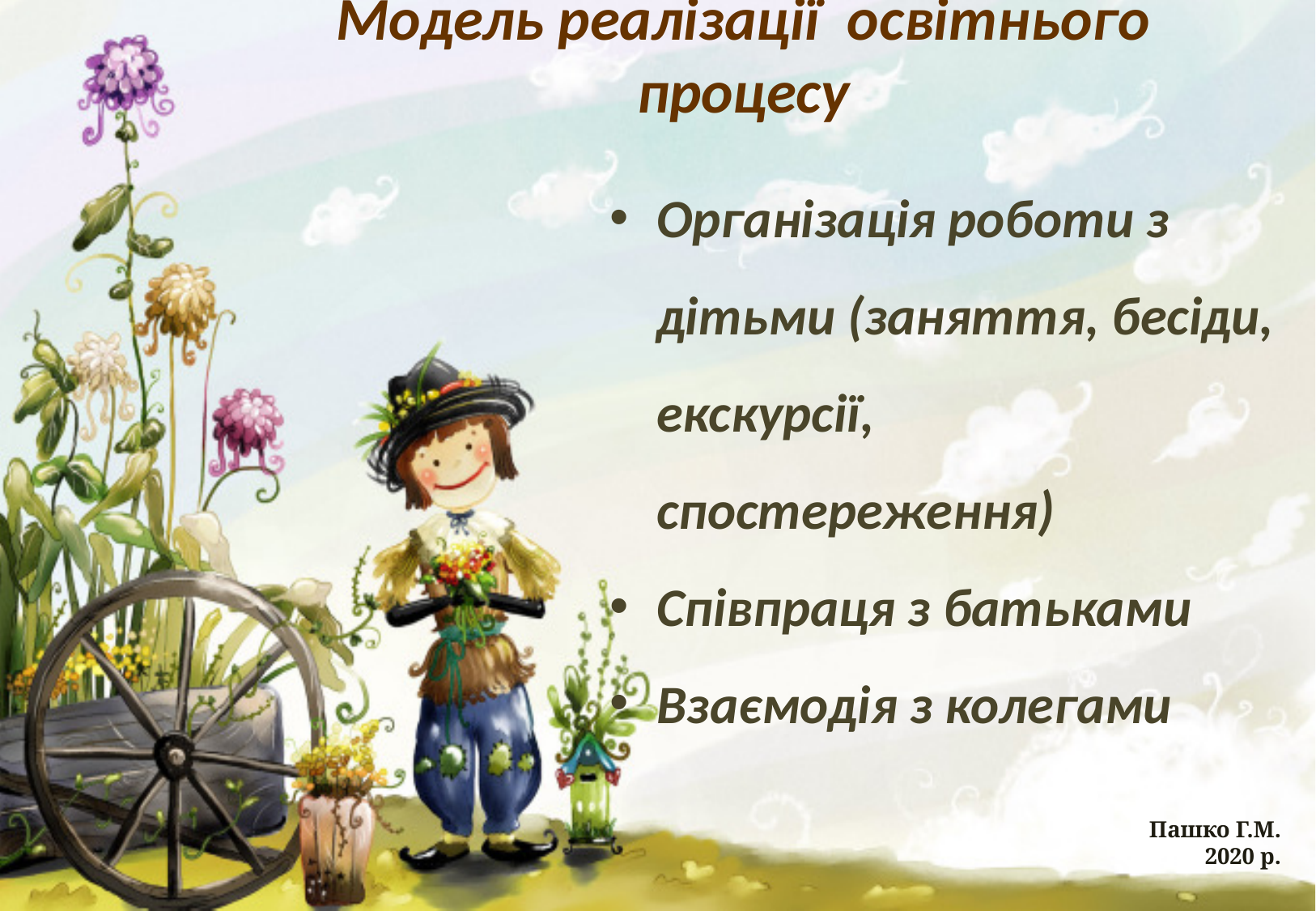

# Модель реалізації  освітнього процесу
Організація роботи з дітьми (заняття, бесіди, екскурсії, спостереження)
Співпраця з батьками
Взаємодія з колегами
Пашко Г.М.
2020 р.